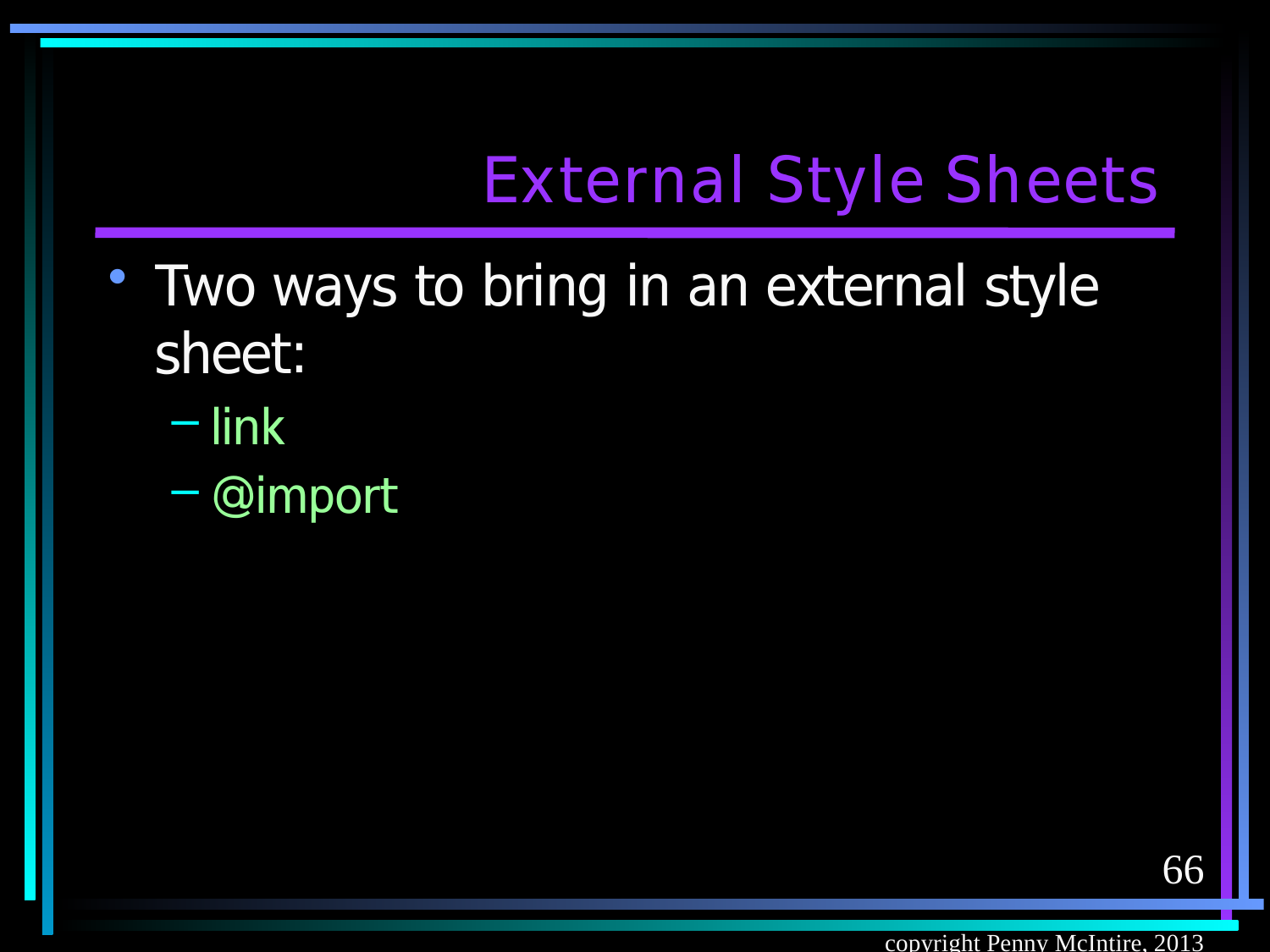

# External Style Sheets
Two ways to bring in an external style sheet:
link
@import
66
copyright Penny McIntire, 2013